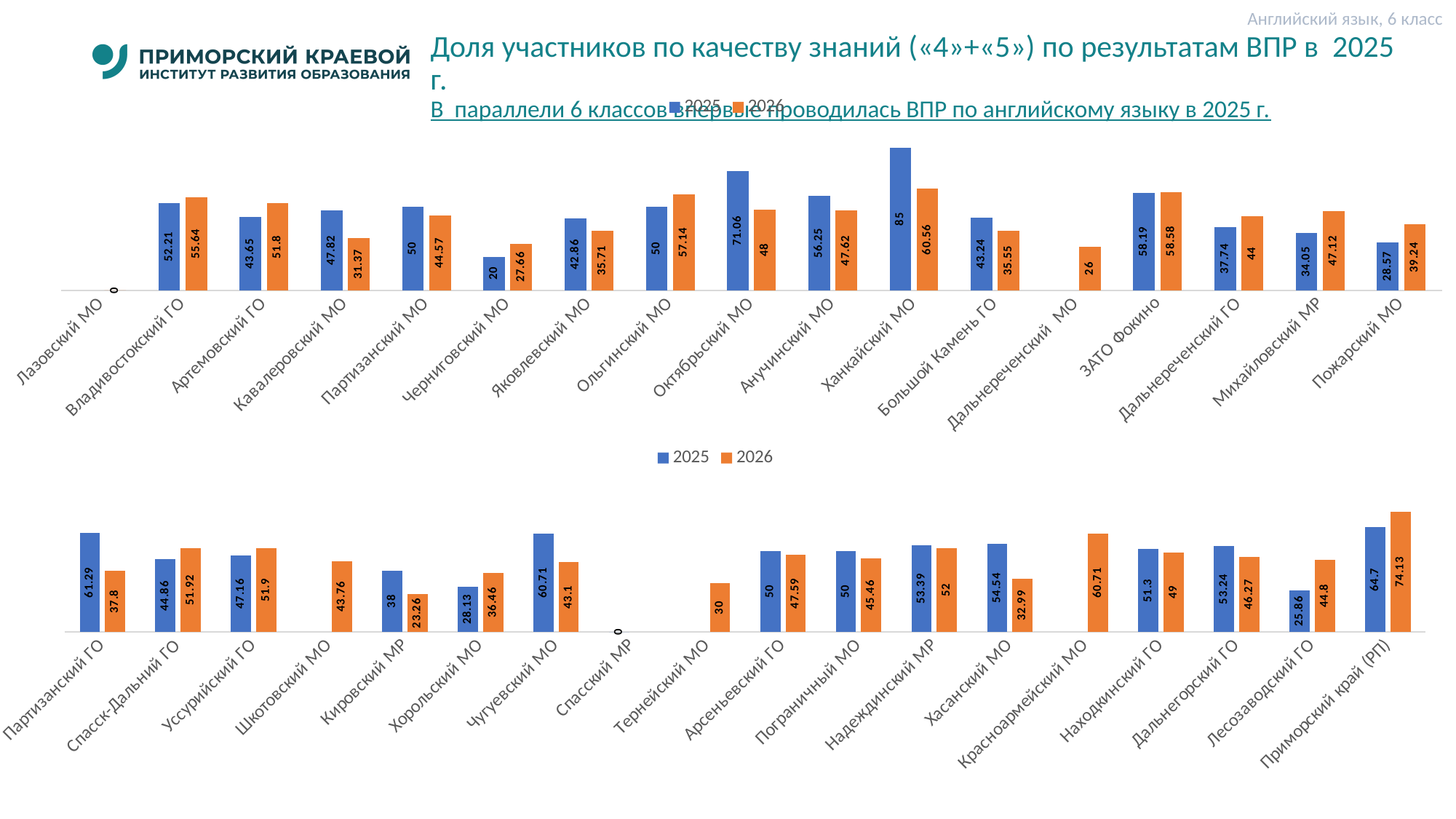

Английский язык, 6 класс
# Доля участников по качеству знаний («4»+«5») по результатам ВПР в  2025 г. В  параллели 6 классов впервые проводилась ВПР по английскому языку в 2025 г.

### Chart

| Category | 2025 | 2026 |
|---|---|---|
| Лазовский МО | None | 0.0 |
| Владивостокский ГО | 52.21 | 55.64 |
| Артемовский ГО | 43.650000000000006 | 51.8 |
| Кавалеровский МО | 47.82 | 31.37 |
| Партизанский МО | 50.0 | 44.57 |
| Черниговский МО | 20.0 | 27.659999999999997 |
| Яковлевский МО | 42.86 | 35.71 |
| Ольгинский МО | 50.0 | 57.14 |
| Октябрьский МО | 71.06 | 48.0 |
| Анучинский МО | 56.25 | 47.62 |
| Ханкайский МО | 85.0 | 60.559999999999995 |
| Большой Камень ГО | 43.24 | 35.55 |
| Дальнереченский  МО | None | 26.0 |
| ЗАТО Фокино | 58.19 | 58.58 |
| Дальнереченский ГО | 37.74 | 44.0 |
| Михайловский МР | 34.05 | 47.12 |
| Пожарский МО | 28.57 | 39.24 |

### Chart

| Category | 2025 | 2026 |
|---|---|---|
| Партизанский ГО | 61.29 | 37.8 |
| Спасск-Дальний ГО | 44.86 | 51.92 |
| Уссурийский ГО | 47.160000000000004 | 51.9 |
| Шкотовский МО | None | 43.760000000000005 |
| Кировский МР | 38.0 | 23.26 |
| Хорольский МО | 28.130000000000003 | 36.46 |
| Чугуевский МО | 60.71 | 43.099999999999994 |
| Спасский МР | 0.0 | None |
| Тернейский МО | None | 30.0 |
| Арсеньевский ГО | 50.0 | 47.589999999999996 |
| Пограничный МО | 50.0 | 45.459999999999994 |
| Надеждинский МР | 53.39 | 52.0 |
| Хасанский МО | 54.54 | 32.99 |
| Красноармейский МО | None | 60.71 |
| Находкинский ГО | 51.3 | 49.0 |
| Дальнегорский ГО | 53.239999999999995 | 46.269999999999996 |
| Лесозаводский ГО | 25.86 | 44.800000000000004 |
| Приморский край (РП) | 64.7 | 74.13 |